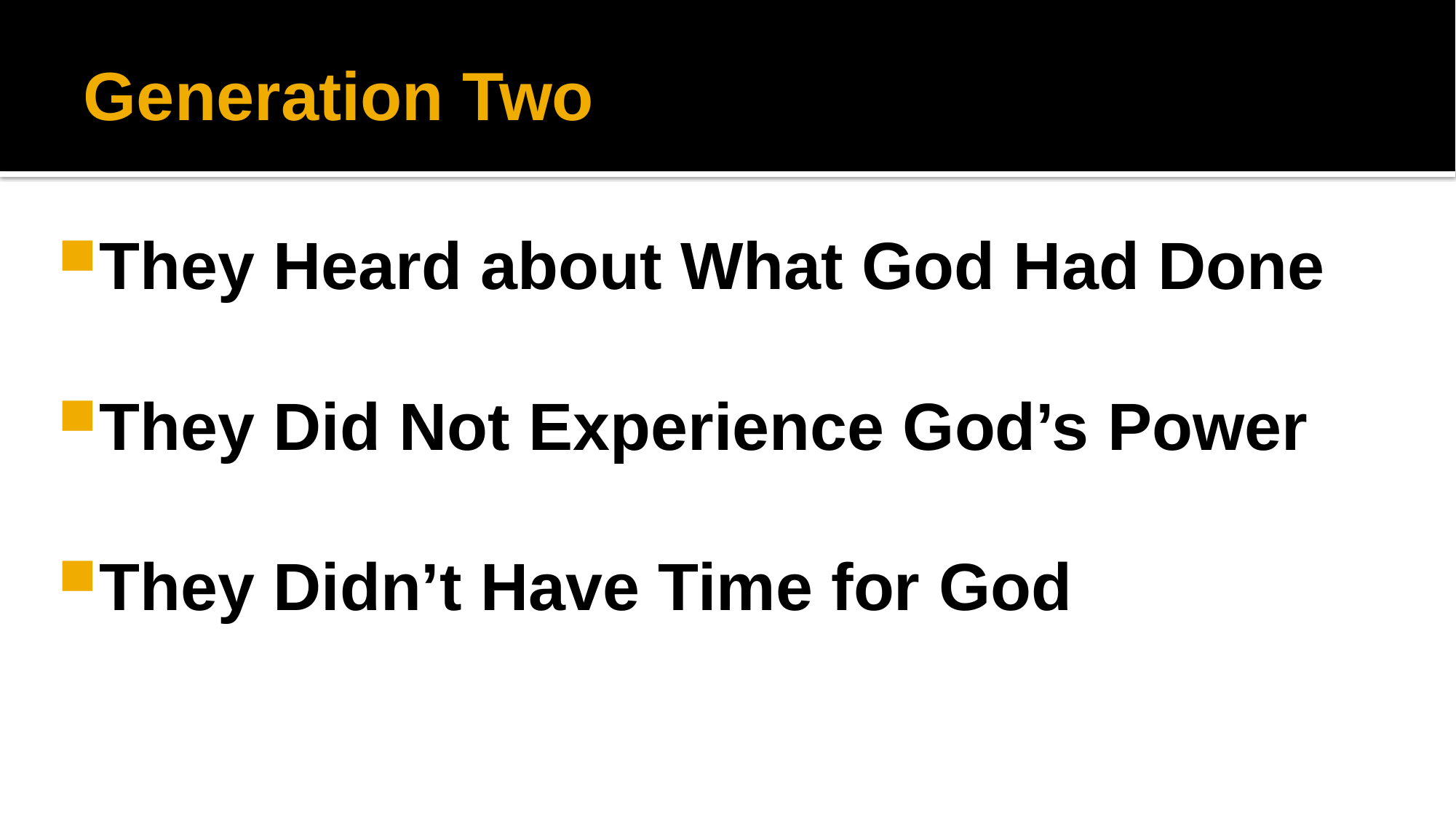

# Generation Two
They Heard about What God Had Done

They Did Not Experience God’s Power

They Didn’t Have Time for God